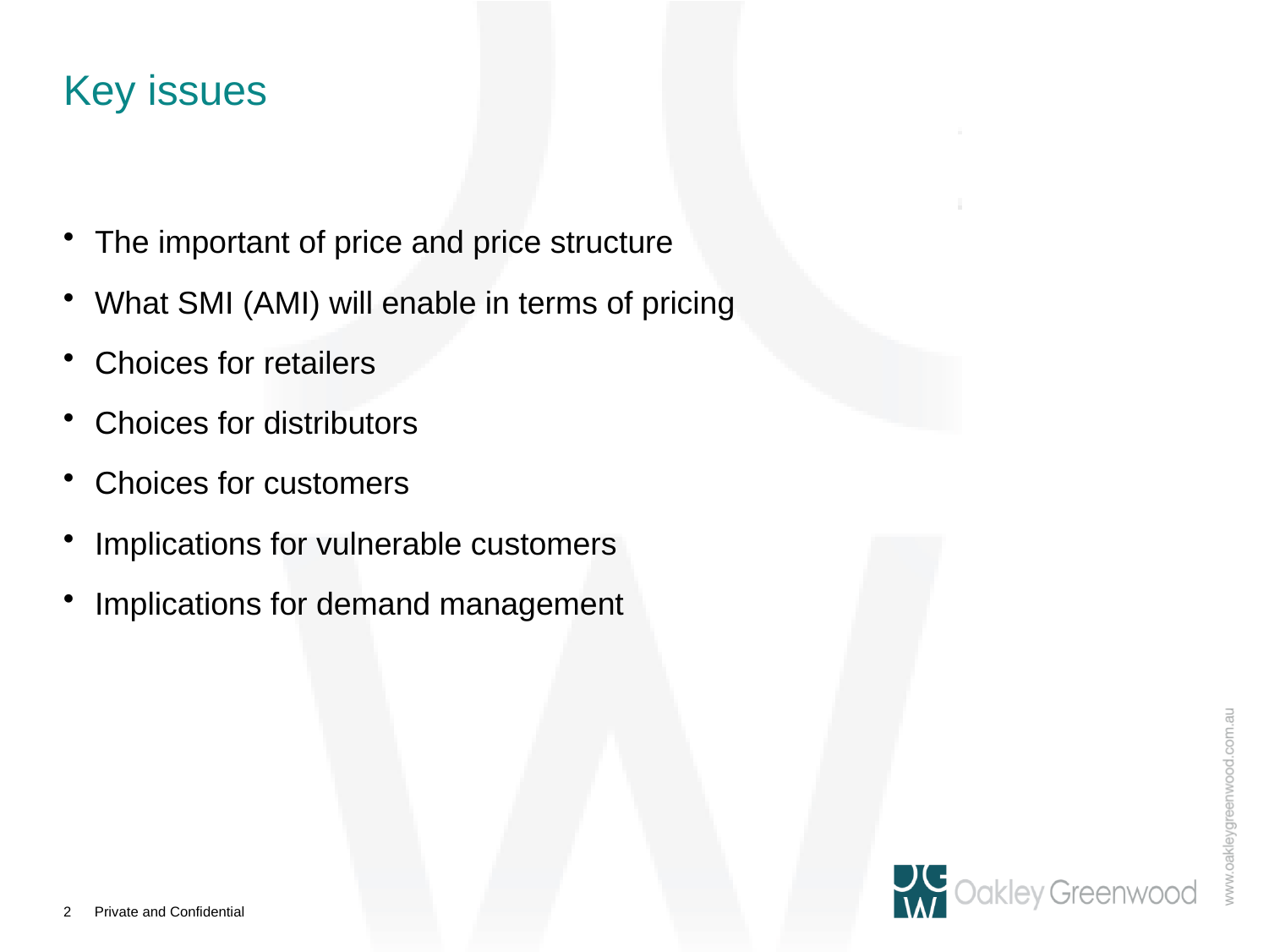

# Key issues
The important of price and price structure
What SMI (AMI) will enable in terms of pricing
Choices for retailers
Choices for distributors
Choices for customers
Implications for vulnerable customers
Implications for demand management

2